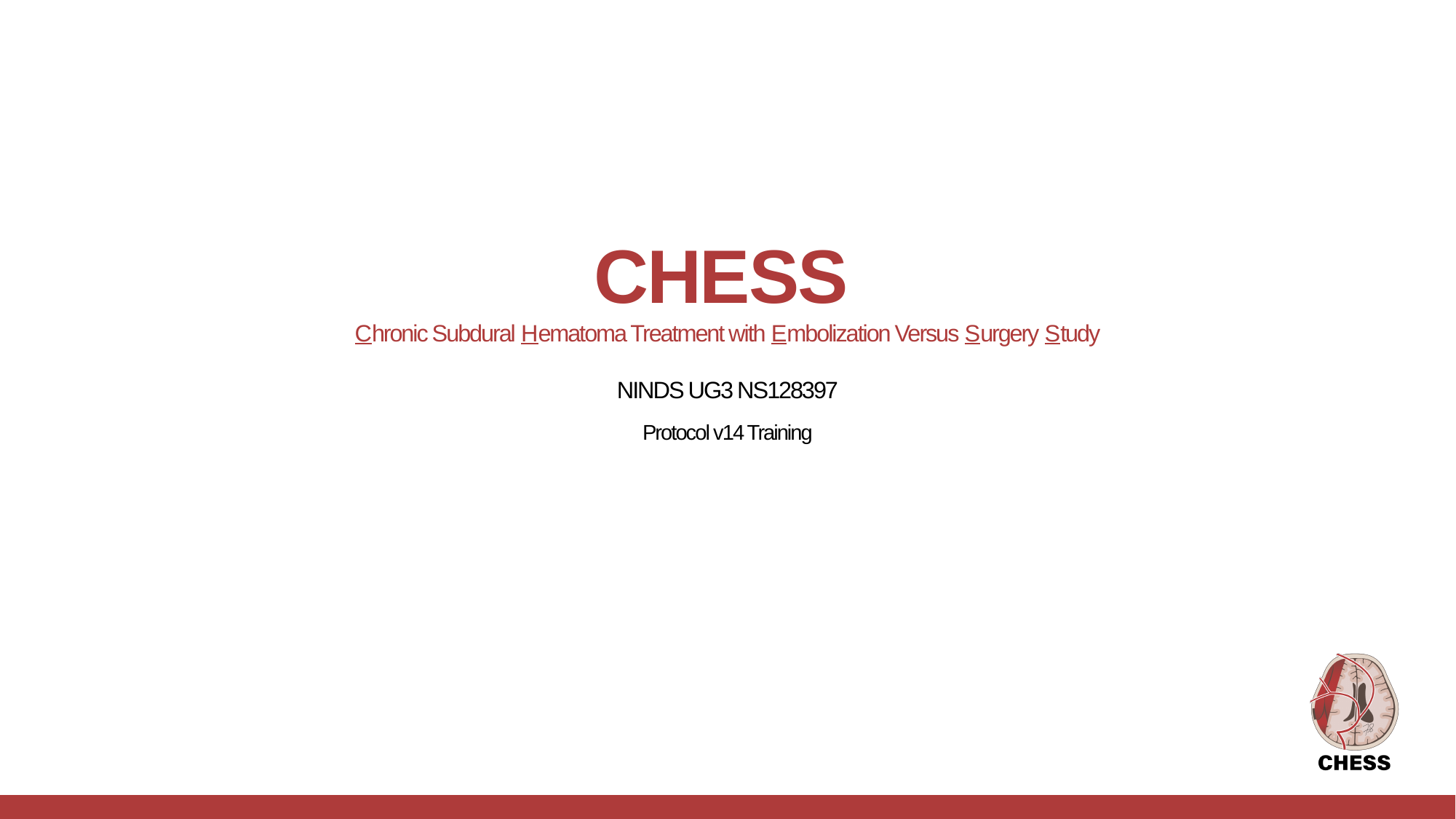

# CHESS Chronic Subdural Hematoma Treatment with Embolization Versus Surgery Study NINDS UG3 NS128397 Protocol v14 Training